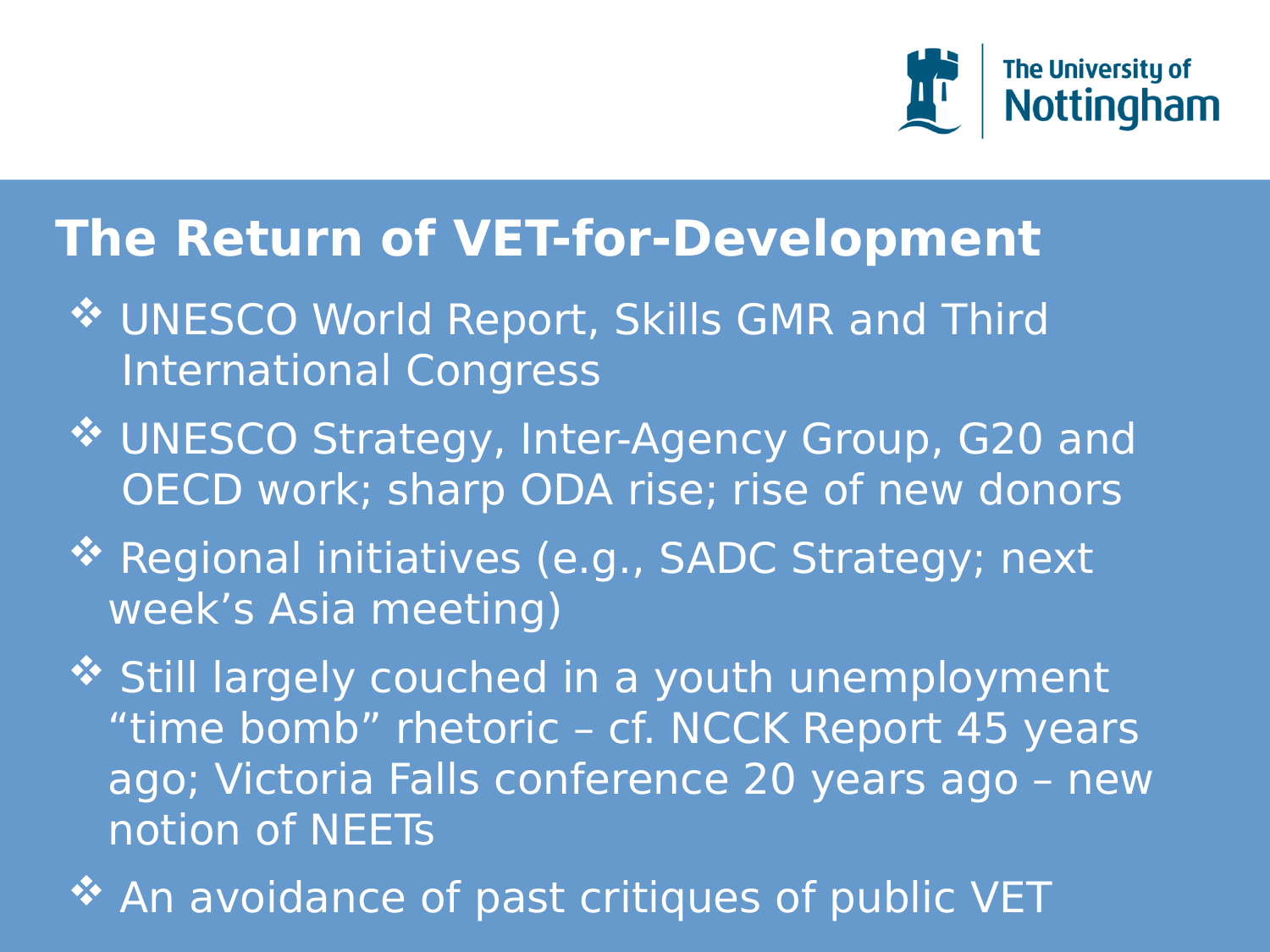

# The Return of VET-for-Development

 UNESCO World Report, Skills GMR and Third
    International Congress
 UNESCO Strategy, Inter-Agency Group, G20 and
    OECD work; sharp ODA rise; rise of new donors
 Regional initiatives (e.g., SADC Strategy; next
   week’s Asia meeting)
 Still largely couched in a youth unemployment
   “time bomb” rhetoric – cf. NCCK Report 45 years
   ago; Victoria Falls conference 20 years ago – new
   notion of NEETs
 An avoidance of past critiques of public VET